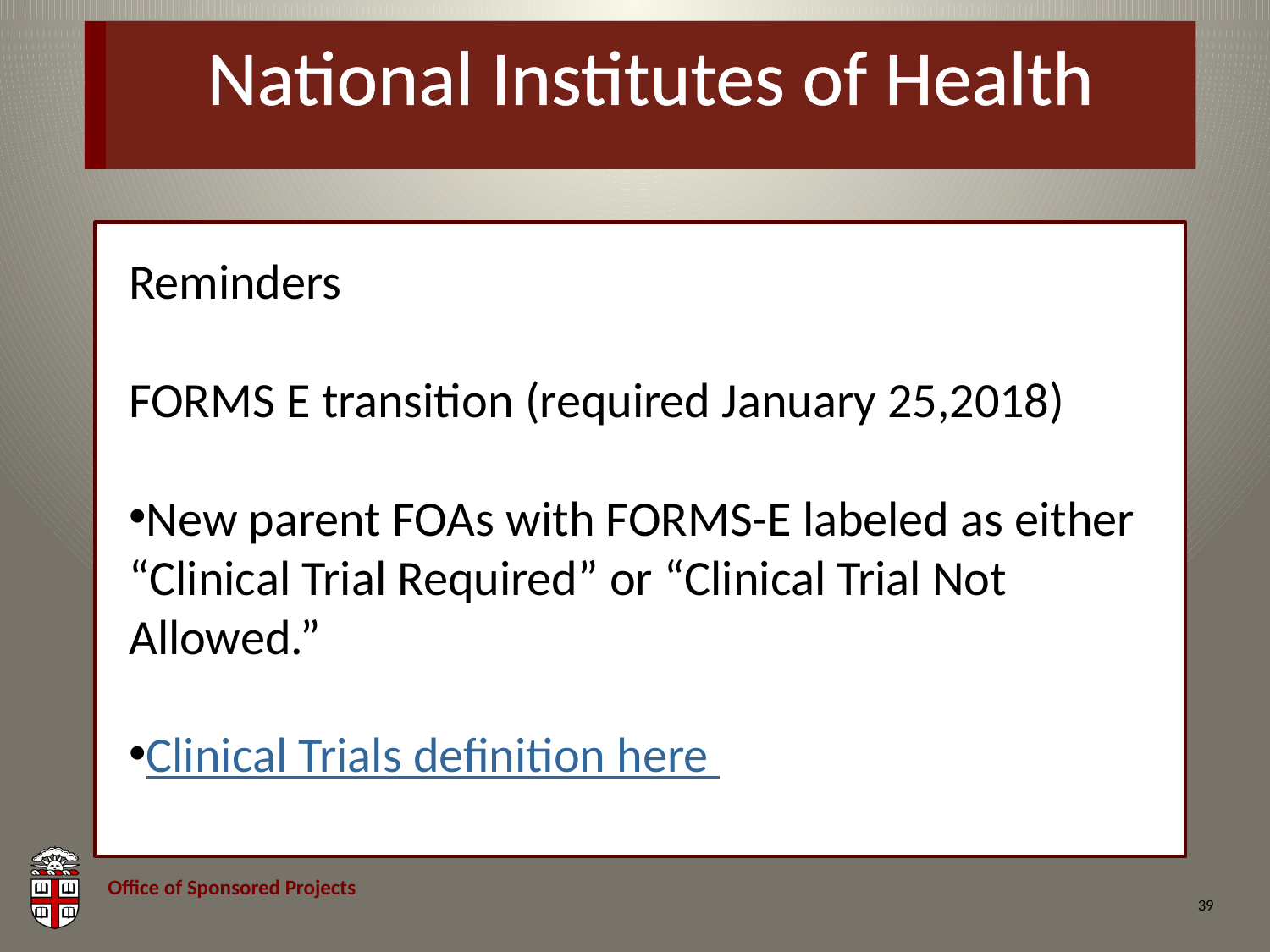

# National Institutes of Health
Reminders

FORMS E transition (required January 25,2018)

New parent FOAs with FORMS-E labeled as either “Clinical Trial Required” or “Clinical Trial Not Allowed.”

Clinical Trials definition here

39